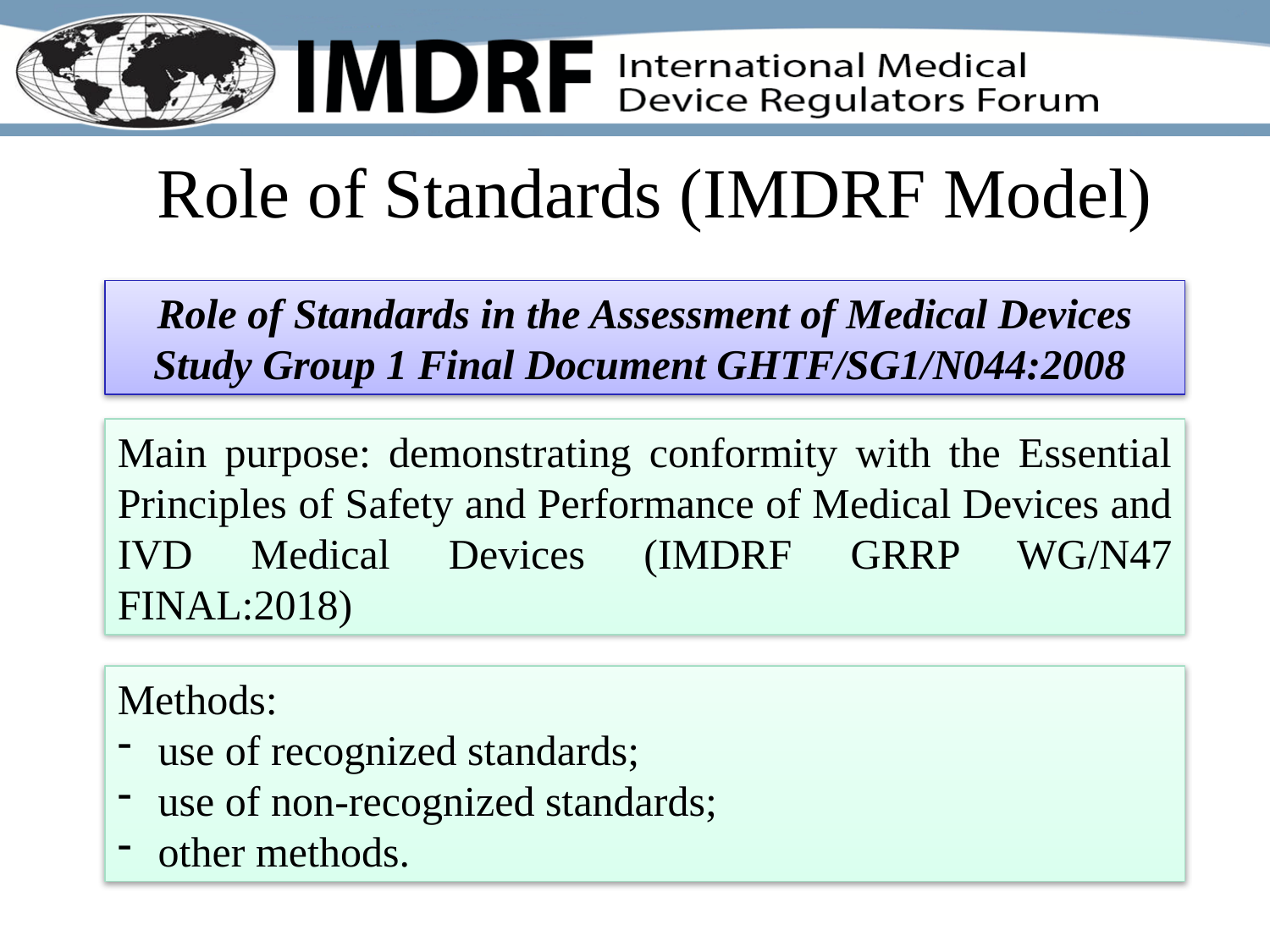

# Role of Standards (IMDRF Model)
Role of Standards in the Assessment of Medical Devices Study Group 1 Final Document GHTF/SG1/N044:2008
Main purpose: demonstrating conformity with the Essential Principles of Safety and Performance of Medical Devices and IVD Medical Devices (IMDRF GRRP WG/N47 FINAL:2018)
Methods:
 use of recognized standards;
 use of non-recognized standards;
 other methods.